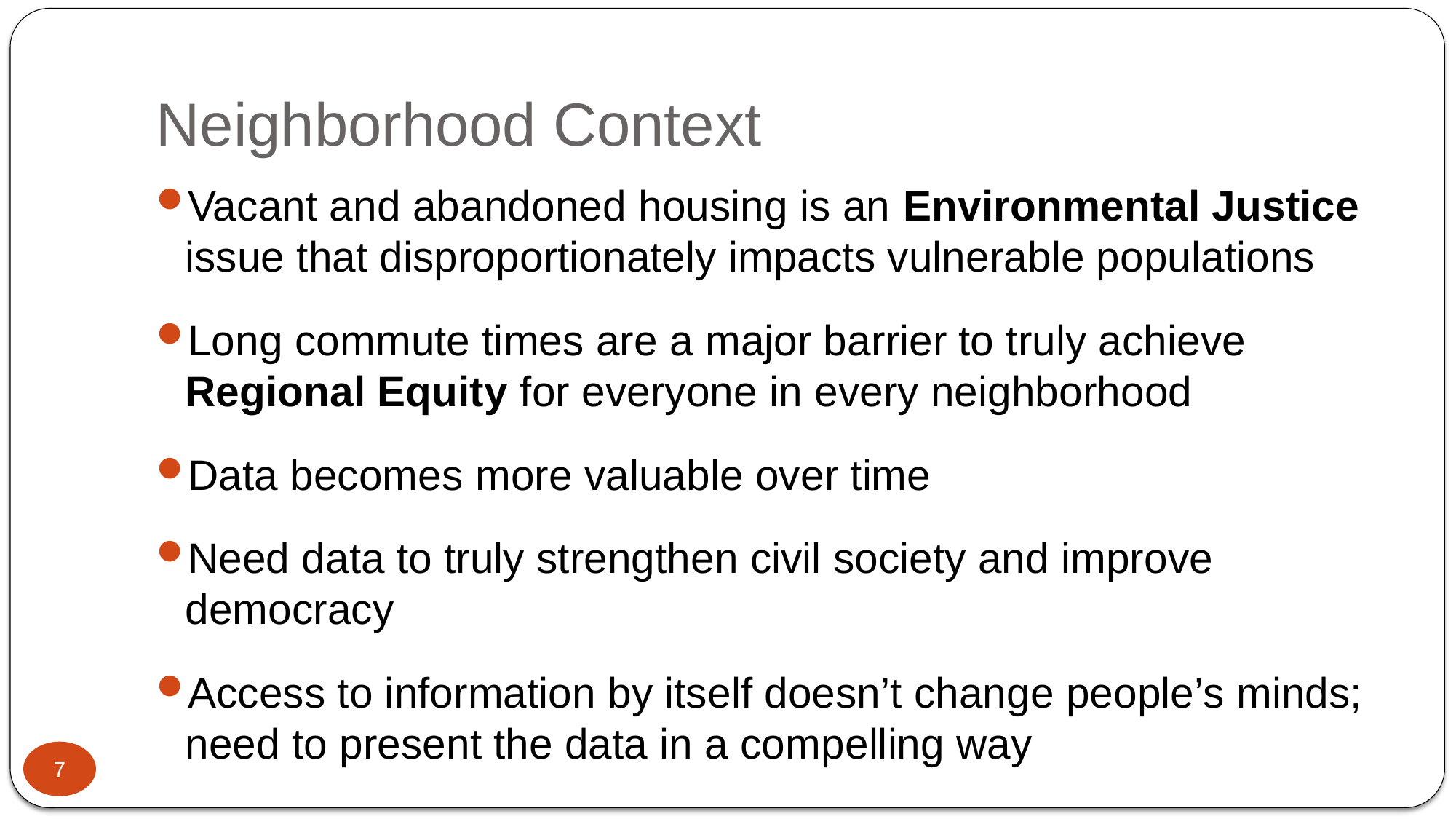

# Neighborhood Context
Vacant and abandoned housing is an Environmental Justice issue that disproportionately impacts vulnerable populations
Long commute times are a major barrier to truly achieve Regional Equity for everyone in every neighborhood
Data becomes more valuable over time
Need data to truly strengthen civil society and improve democracy
Access to information by itself doesn’t change people’s minds; need to present the data in a compelling way
7